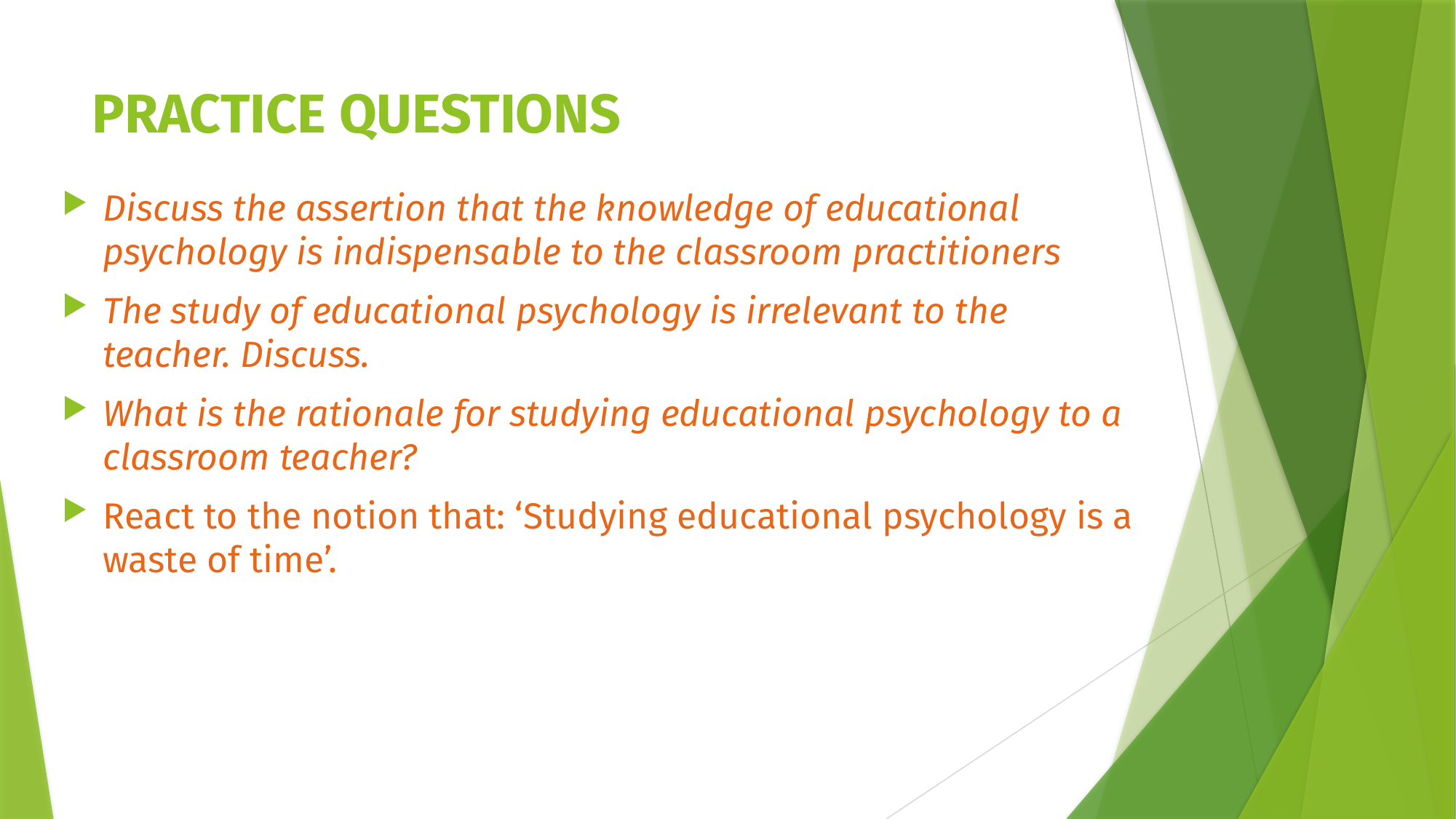

# PRACTICE QUESTIONS
Discuss the assertion that the knowledge of educational psychology is indispensable to the classroom practitioners
The study of educational psychology is irrelevant to the teacher. Discuss.
What is the rationale for studying educational psychology to a classroom teacher?
React to the notion that: ‘Studying educational psychology is a waste of time’.